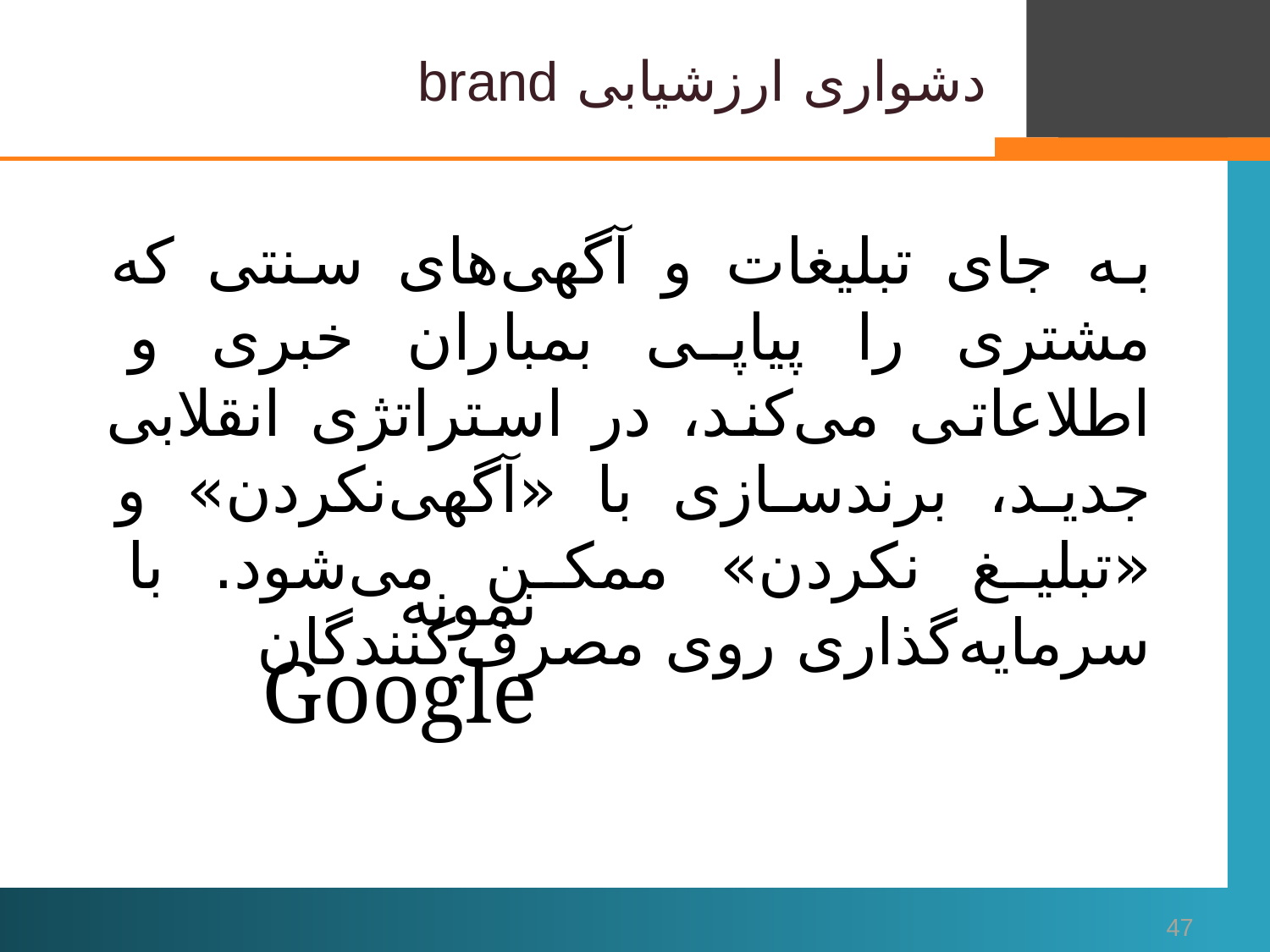

# دشواری ارزشیابی brand
به جای تبلیغات و آگهی‌های سنتی که مشتری را پیاپی بمباران خبری و اطلاعاتی می‌کند، در استراتژی انقلابی جدید، برندسازی با «آگهی‌نکردن» و «تبلیغ نکردن» ممکن می‌شود. با سرمایه‌گذاری روی مصرف‌کنندگان
نمونه Google
47